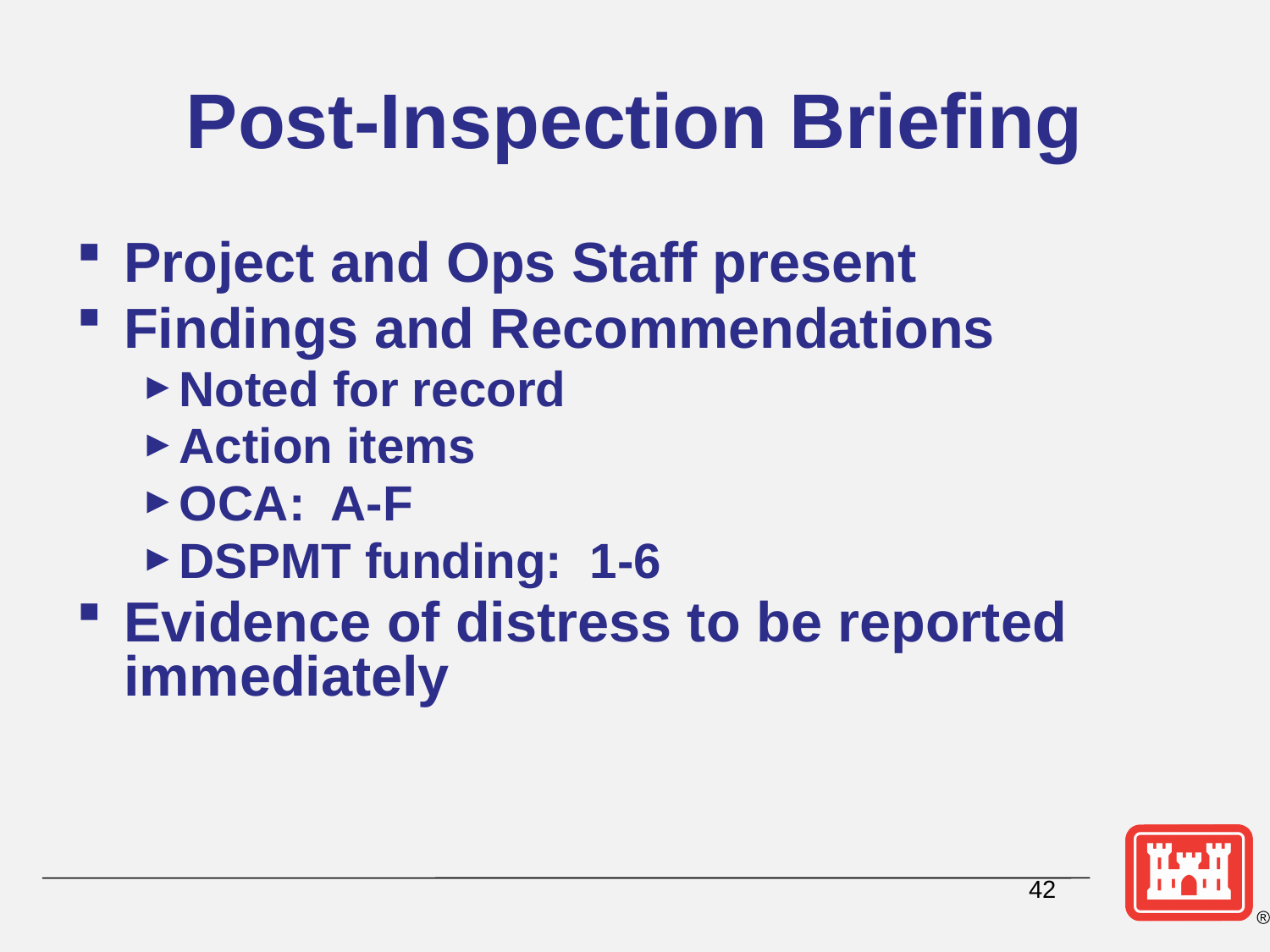

# Post-Inspection Briefing
Project and Ops Staff present
Findings and Recommendations
Noted for record
Action items
OCA:  A-F
DSPMT funding:  1-6
Evidence of distress to be reported immediately
42